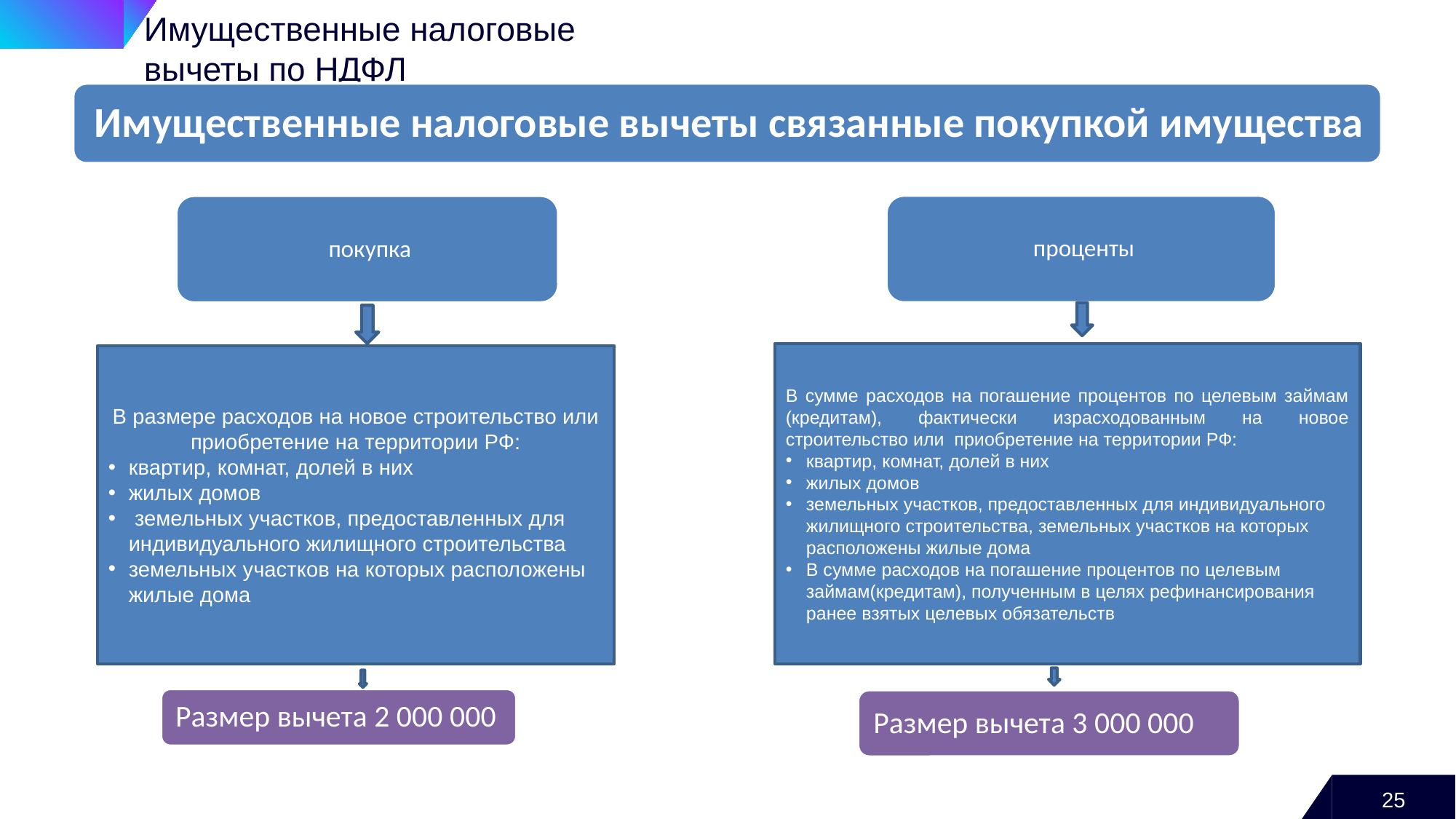

Имущественные налоговые вычеты по НДФЛ
Имущественные налоговые вычеты связанные покупкой имущества
покупка
проценты

В сумме расходов на погашение процентов по целевым займам (кредитам), фактически израсходованным на новое строительство или  приобретение на территории РФ:
квартир, комнат, долей в них
жилых домов
земельных участков, предоставленных для индивидуального жилищного строительства, земельных участков на которых расположены жилые дома
В сумме расходов на погашение процентов по целевым займам(кредитам), полученным в целях рефинансирования ранее взятых целевых обязательств

В размере расходов на новое строительство или приобретение на территории РФ:
квартир, комнат, долей в них
жилых домов
 земельных участков, предоставленных для индивидуального жилищного строительства
земельных участков на которых расположены жилые дома

Размер вычета 2 000 000

Размер вычета 3 000 000
25